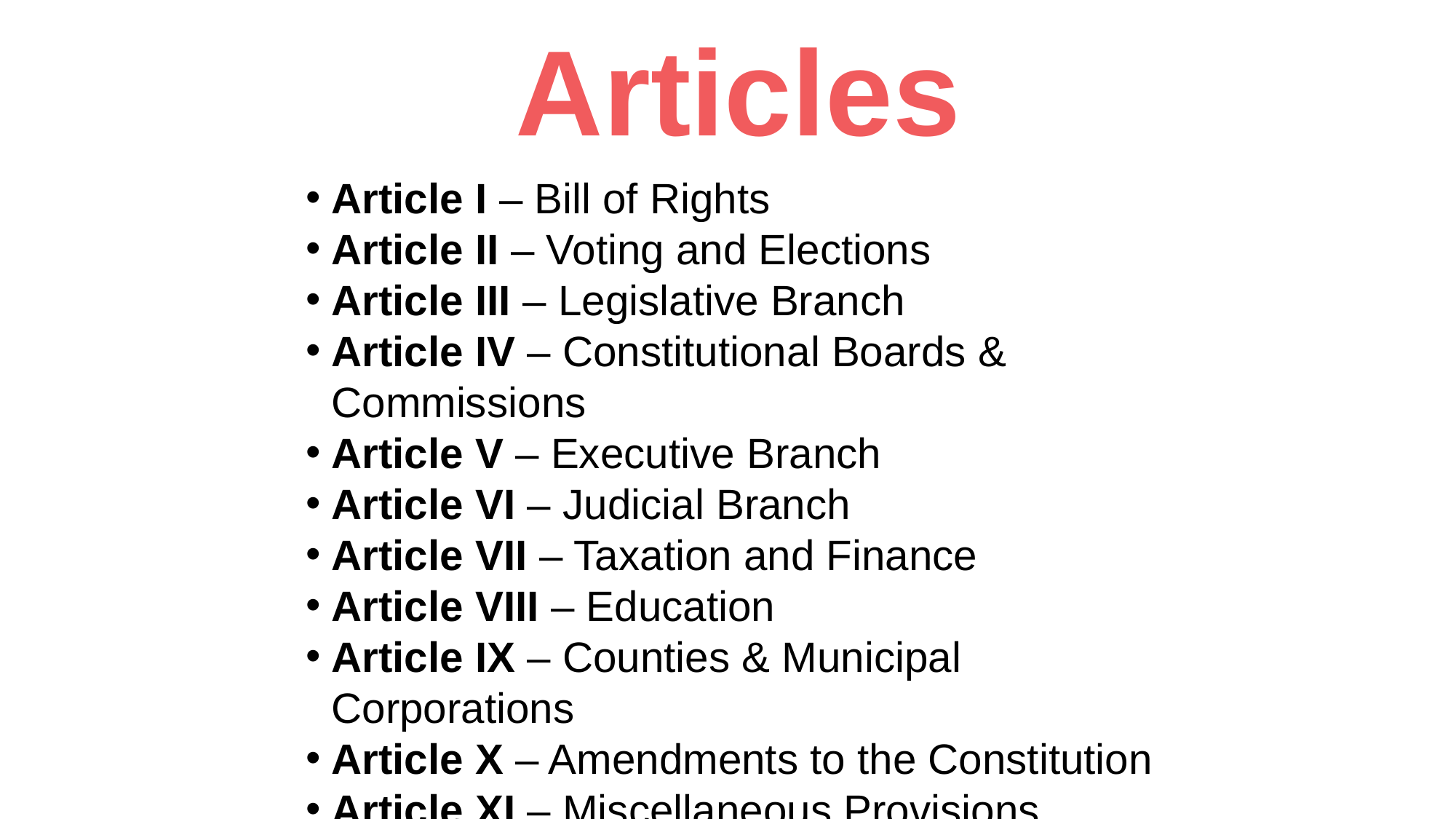

Articles
Article I – Bill of Rights
Article II – Voting and Elections
Article III – Legislative Branch
Article IV – Constitutional Boards & Commissions
Article V – Executive Branch
Article VI – Judicial Branch
Article VII – Taxation and Finance
Article VIII – Education
Article IX – Counties & Municipal Corporations
Article X – Amendments to the Constitution
Article XI – Miscellaneous Provisions